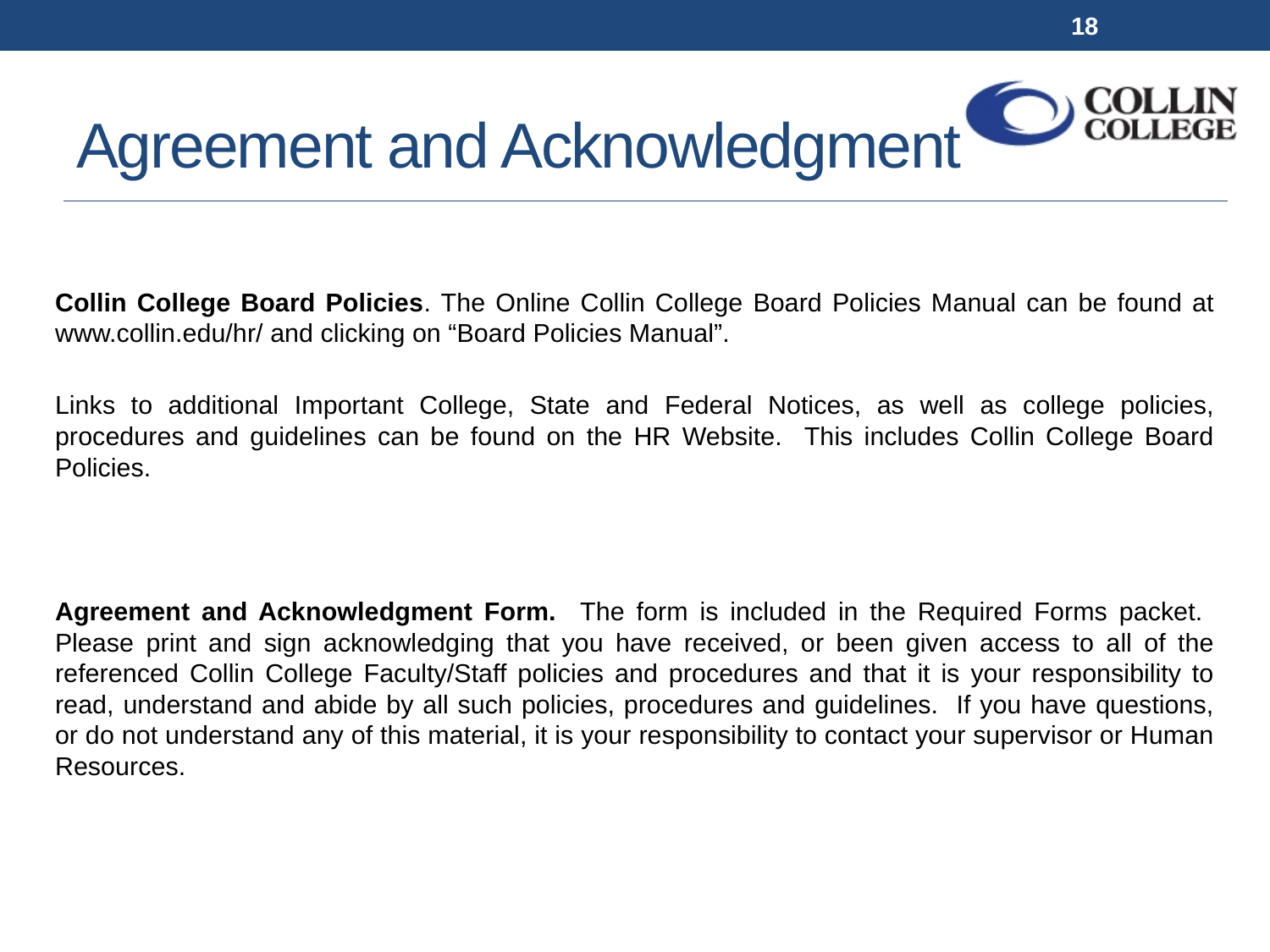

18
# Agreement and Acknowledgment

Collin College Board Policies. The Online Collin College Board Policies Manual can be found at www.collin.edu/hr/ and clicking on “Board Policies Manual”.

Links to additional Important College, State and Federal Notices, as well as college policies, procedures and guidelines can be found on the HR Website.  This includes Collin College Board Policies.

Agreement and Acknowledgment Form.  The form is included in the Required Forms packet.  Please print and sign acknowledging that you have received, or been given access to all of the referenced Collin College Faculty/Staff policies and procedures and that it is your responsibility to read, understand and abide by all such policies, procedures and guidelines.  If you have questions, or do not understand any of this material, it is your responsibility to contact your supervisor or Human Resources.